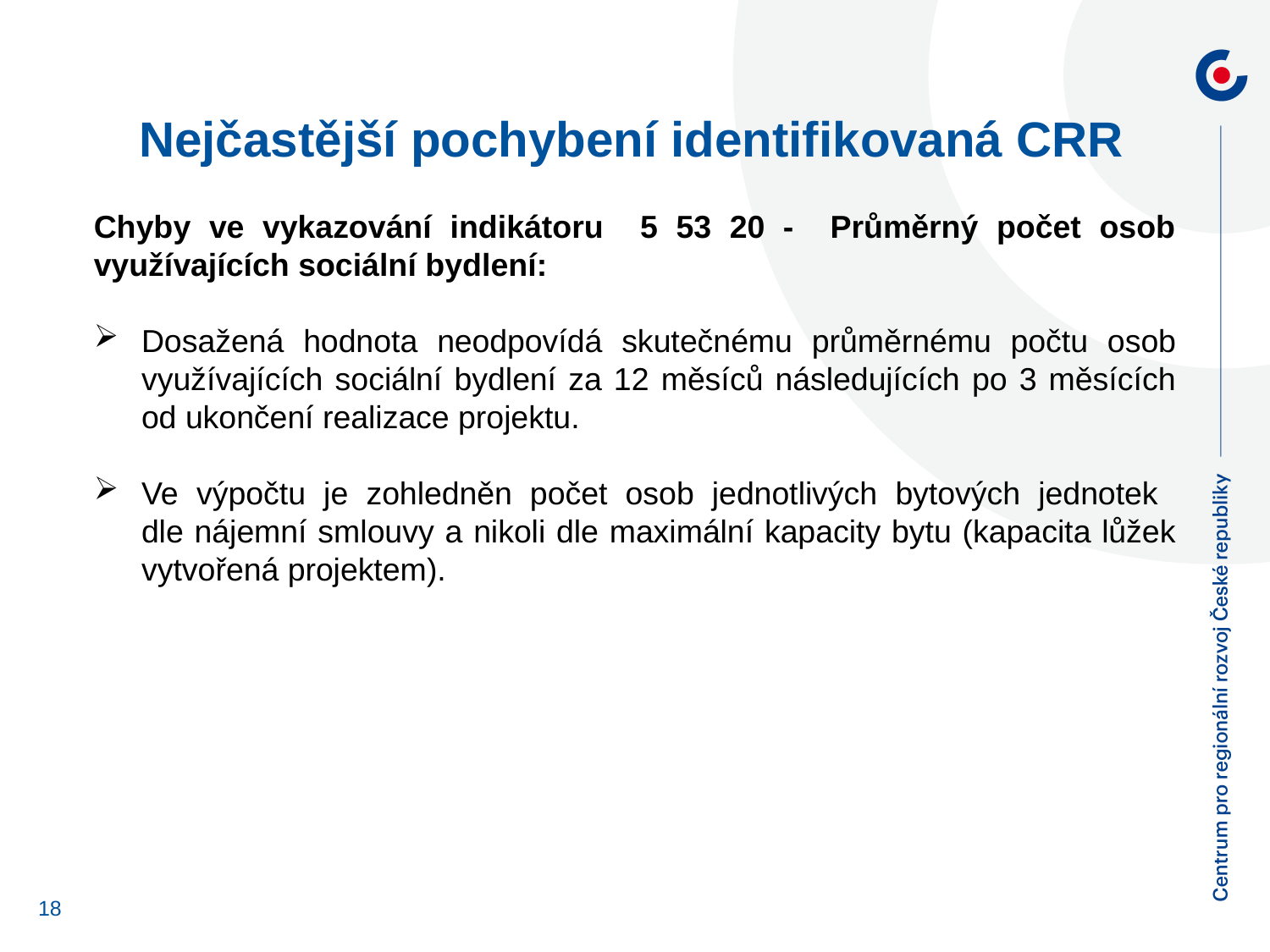

# Nejčastější pochybení identifikovaná CRR

Chyby ve vykazování indikátoru  5 53 20 -  Průměrný počet osob využívajících sociální bydlení:

Dosažená hodnota neodpovídá skutečnému průměrnému počtu osob využívajících sociální bydlení za 12 měsíců následujících po 3 měsících od ukončení realizace projektu.

Ve výpočtu je zohledněn počet osob jednotlivých bytových jednotek
dle nájemní smlouvy a nikoli dle maximální kapacity bytu (kapacita lůžek vytvořená projektem).

18